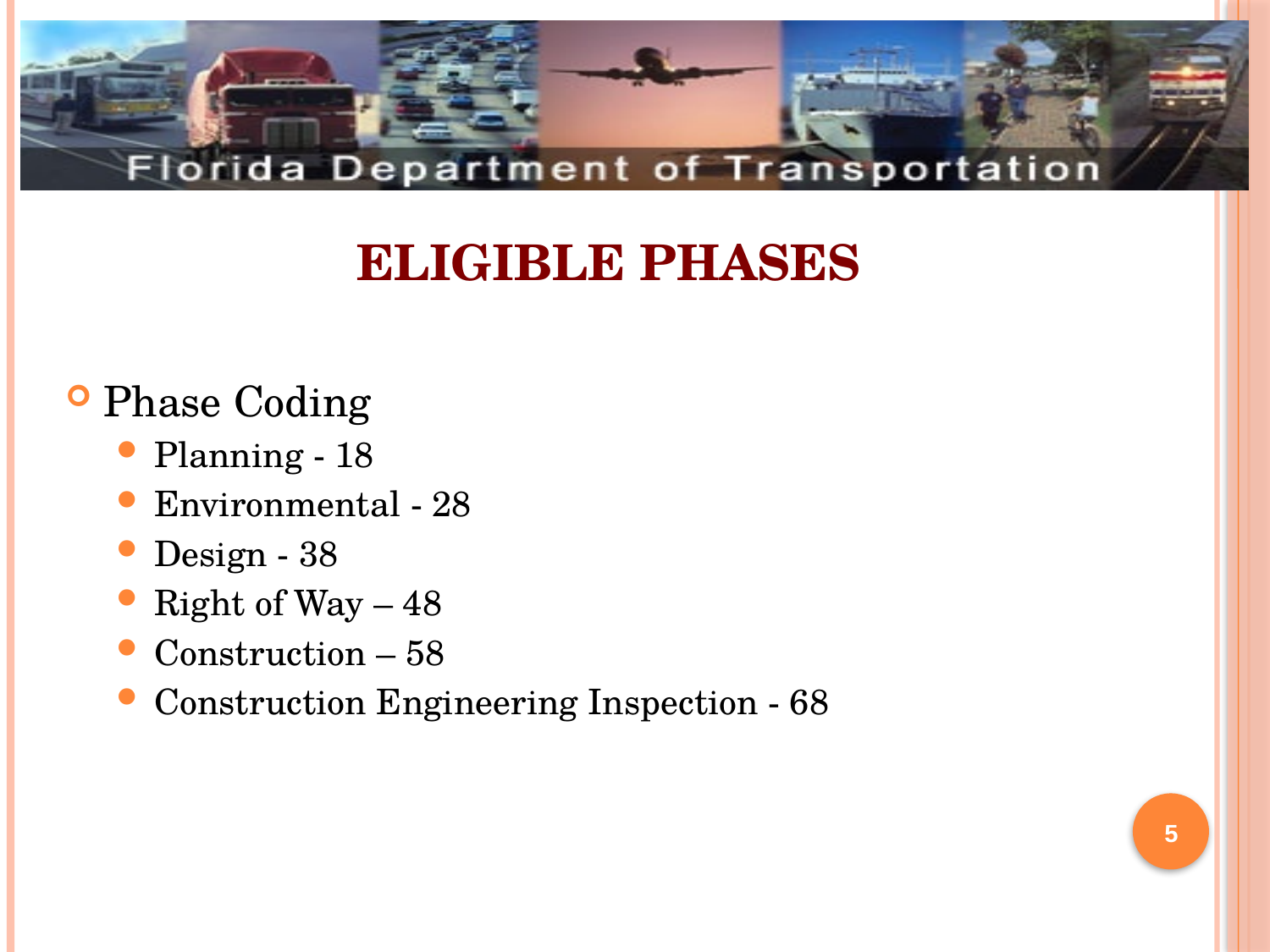

Eligible phases

Phase Coding
Planning - 18
Environmental - 28
Design - 38
Right of Way – 48
Construction – 58
Construction Engineering Inspection - 68

5